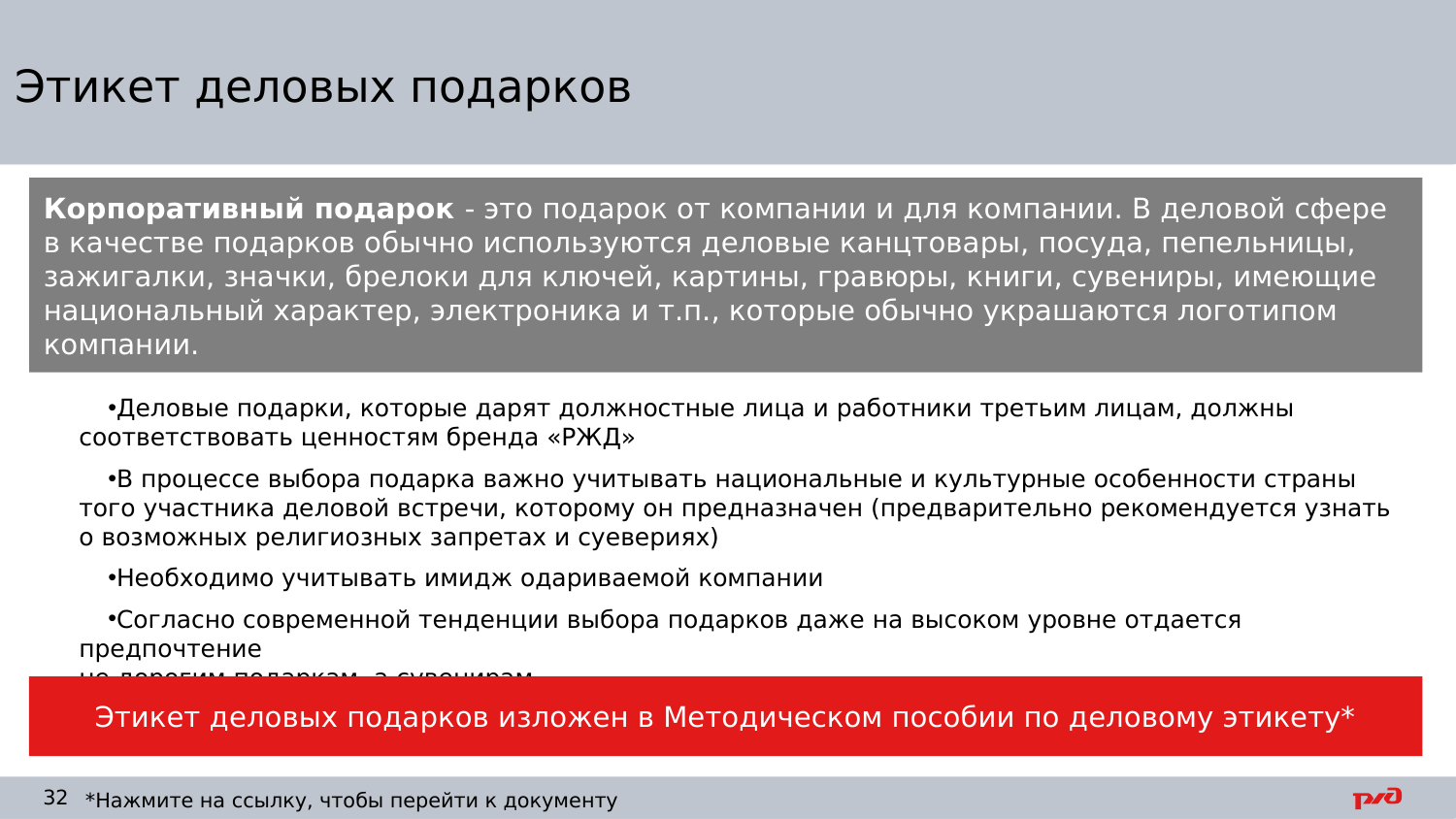

# Этикет деловых подарков

Корпоративный подарок - это подарок от компании и для компании. В деловой сфере в качестве подарков обычно используются деловые канцтовары, посуда, пепельницы, зажигалки, значки, брелоки для ключей, картины, гравюры, книги, сувениры, имеющие национальный характер, электроника и т.п., которые обычно украшаются логотипом компании.

Деловые подарки, которые дарят должностные лица и работники третьим лицам, должны соответствовать ценностям бренда «РЖД»
В процессе выбора подарка важно учитывать национальные и культурные особенности страны
того участника деловой встречи, которому он предназначен (предварительно рекомендуется узнать
о возможных религиозных запретах и суевериях)
Необходимо учитывать имидж одариваемой компании
Согласно современной тенденции выбора подарков даже на высоком уровне отдается предпочтение
не дорогим подаркам, а сувенирам
Этикет деловых подарков изложен в Методическом пособии по деловому этикету*
*Нажмите на ссылку, чтобы перейти к документу